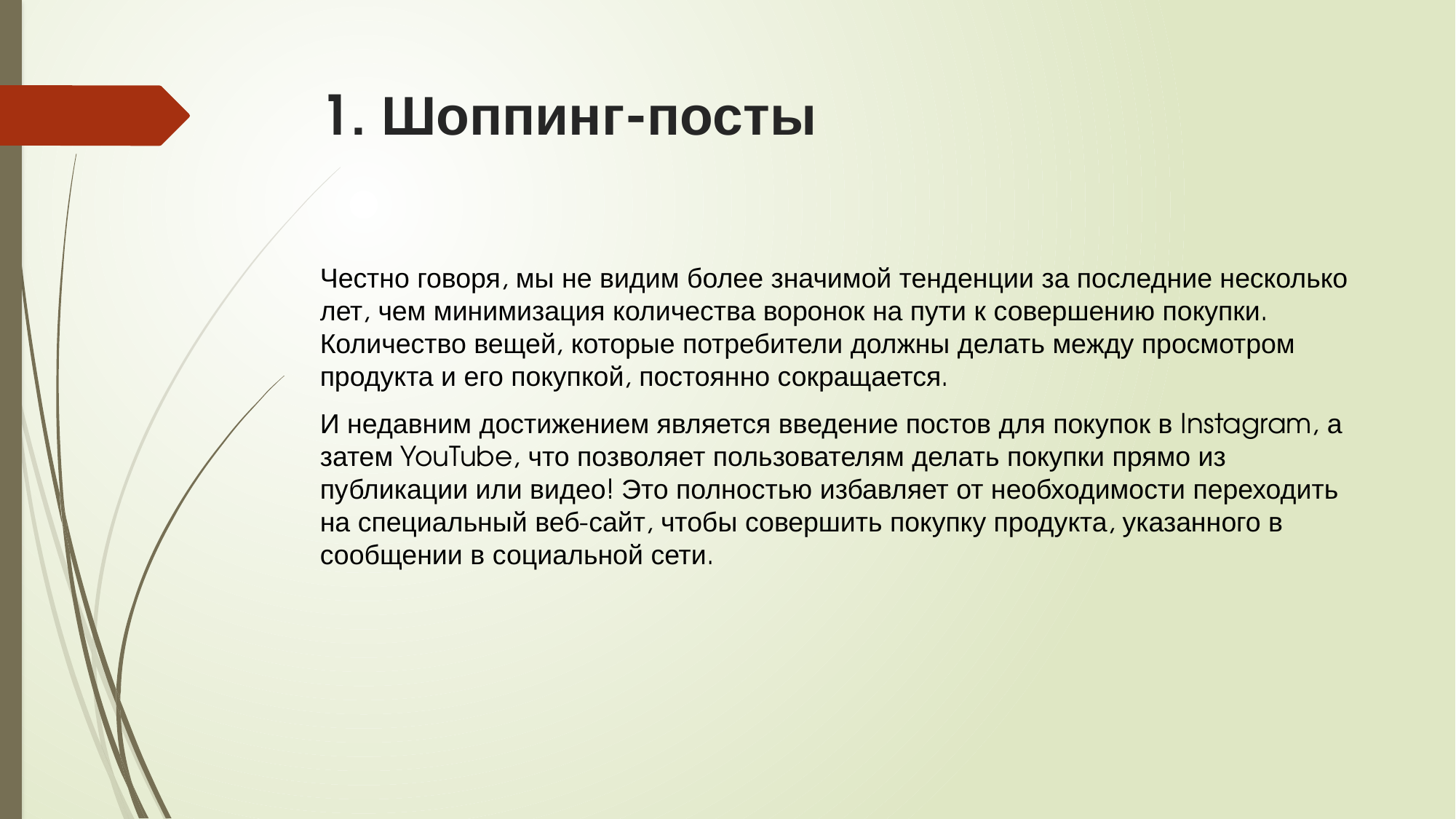

# 1. Шоппинг-посты
Честно говоря, мы не видим более значимой тенденции за последние несколько лет, чем минимизация количества воронок на пути к совершению покупки. Количество вещей, которые потребители должны делать между просмотром продукта и его покупкой, постоянно сокращается.
И недавним достижением является введение постов для покупок в Instagram, а затем YouTube, что позволяет пользователям делать покупки прямо из публикации или видео! Это полностью избавляет от необходимости переходить на специальный веб-сайт, чтобы совершить покупку продукта, указанного в сообщении в социальной сети.